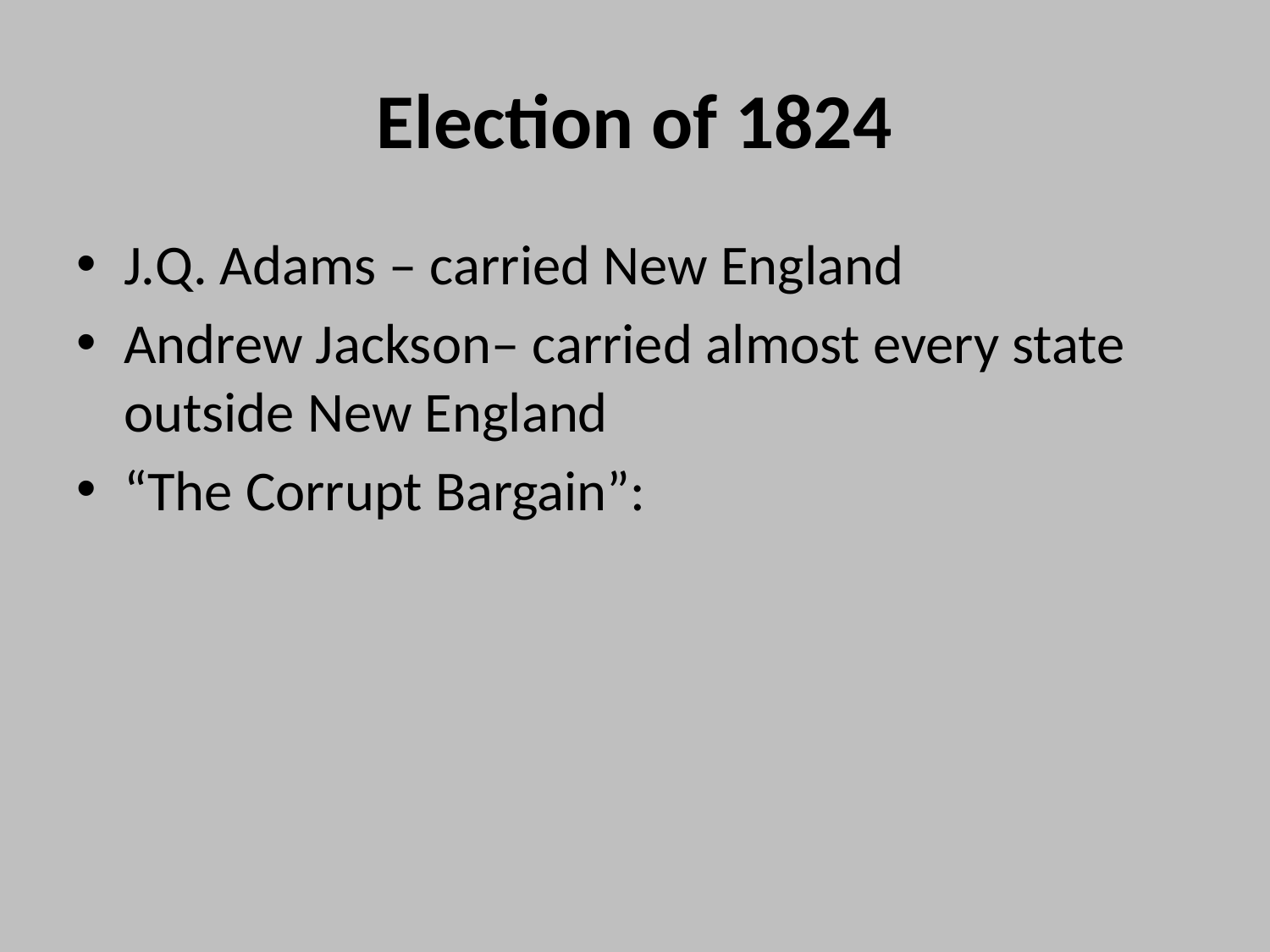

# Election of 1824
J.Q. Adams – carried New England
Andrew Jackson– carried almost every state outside New England
“The Corrupt Bargain”: